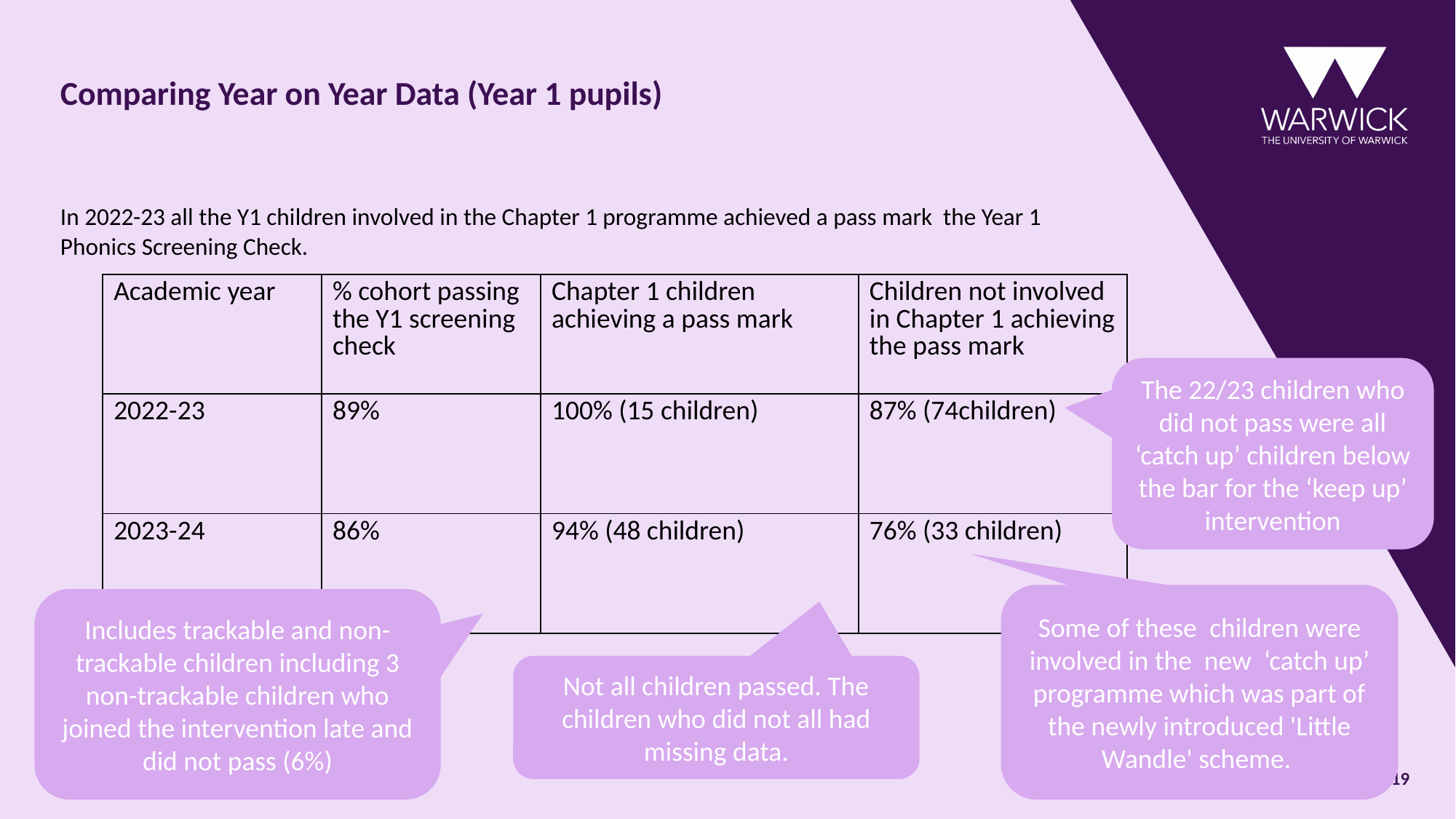

# Comparing Year on Year Data (Year 1 pupils)

In 2022-23 all the Y1 children involved in the Chapter 1 programme achieved a pass mark  the Year 1 Phonics Screening Check.
| Academic year | % cohort passing the Y1 screening check | Chapter 1 children achieving a pass mark | Children not involved in Chapter 1 achieving the pass mark |
| --- | --- | --- | --- |
| 2022-23 | 89% | 100% (15 children) | 87% (74children) |
| 2023-24 | 86% | 94% (48 children) | 76% (33 children) |
The 22/23 children who did not pass were all ‘catch up’ children below the bar for the ‘keep up’ intervention
Some of these  children were involved in the  new  ‘catch up’ programme which was part of the newly introduced 'Little Wandle' scheme.
Includes trackable and non-trackable children including 3 non-trackable children who joined the intervention late and did not pass (6%)
Not all children passed. The children who did not all had missing data.

19